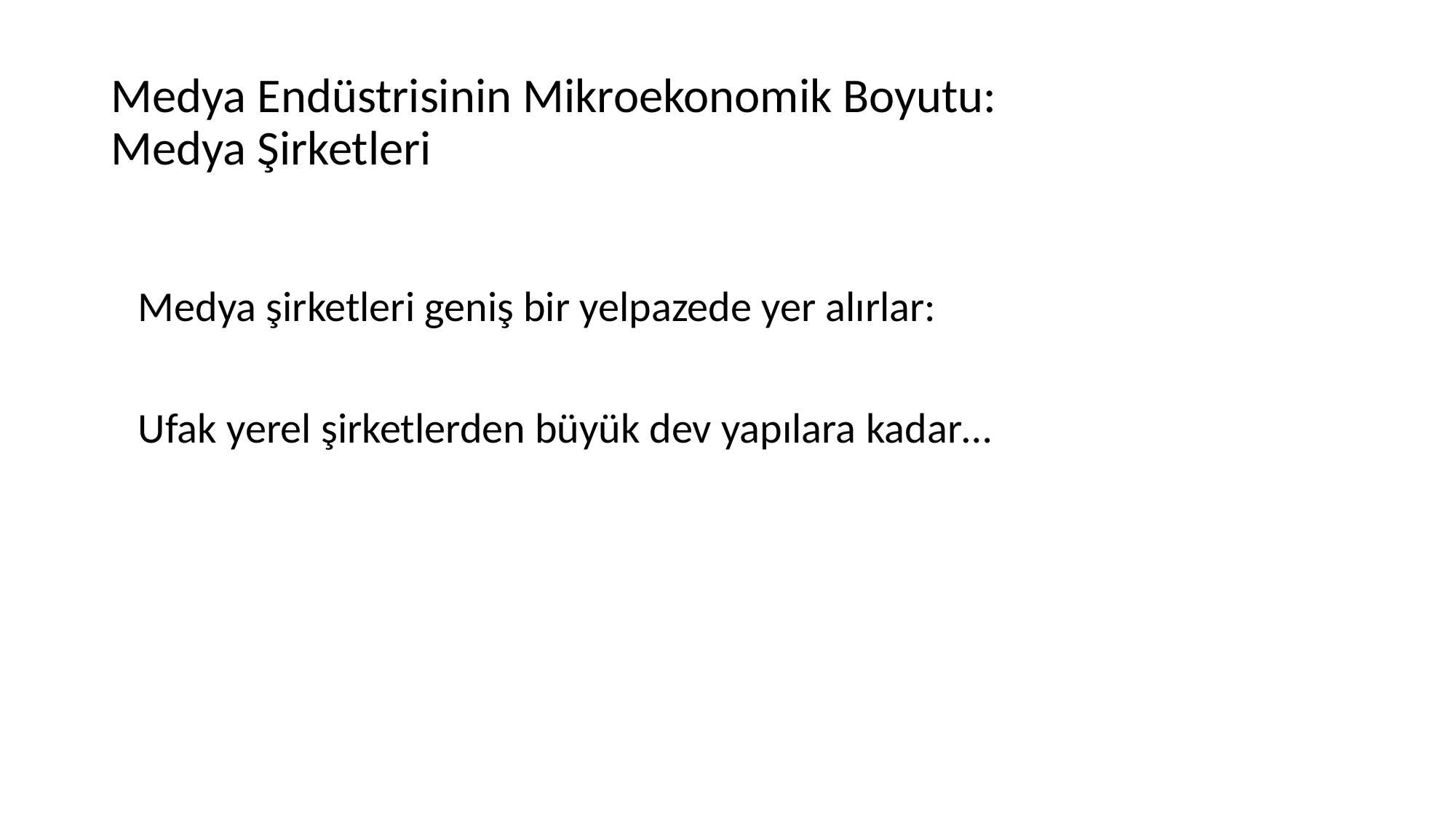

# Medya Endüstrisinin Mikroekonomik Boyutu: Medya Şirketleri

	Medya şirketleri geniş bir yelpazede yer alırlar:

	Ufak yerel şirketlerden büyük dev yapılara kadar…